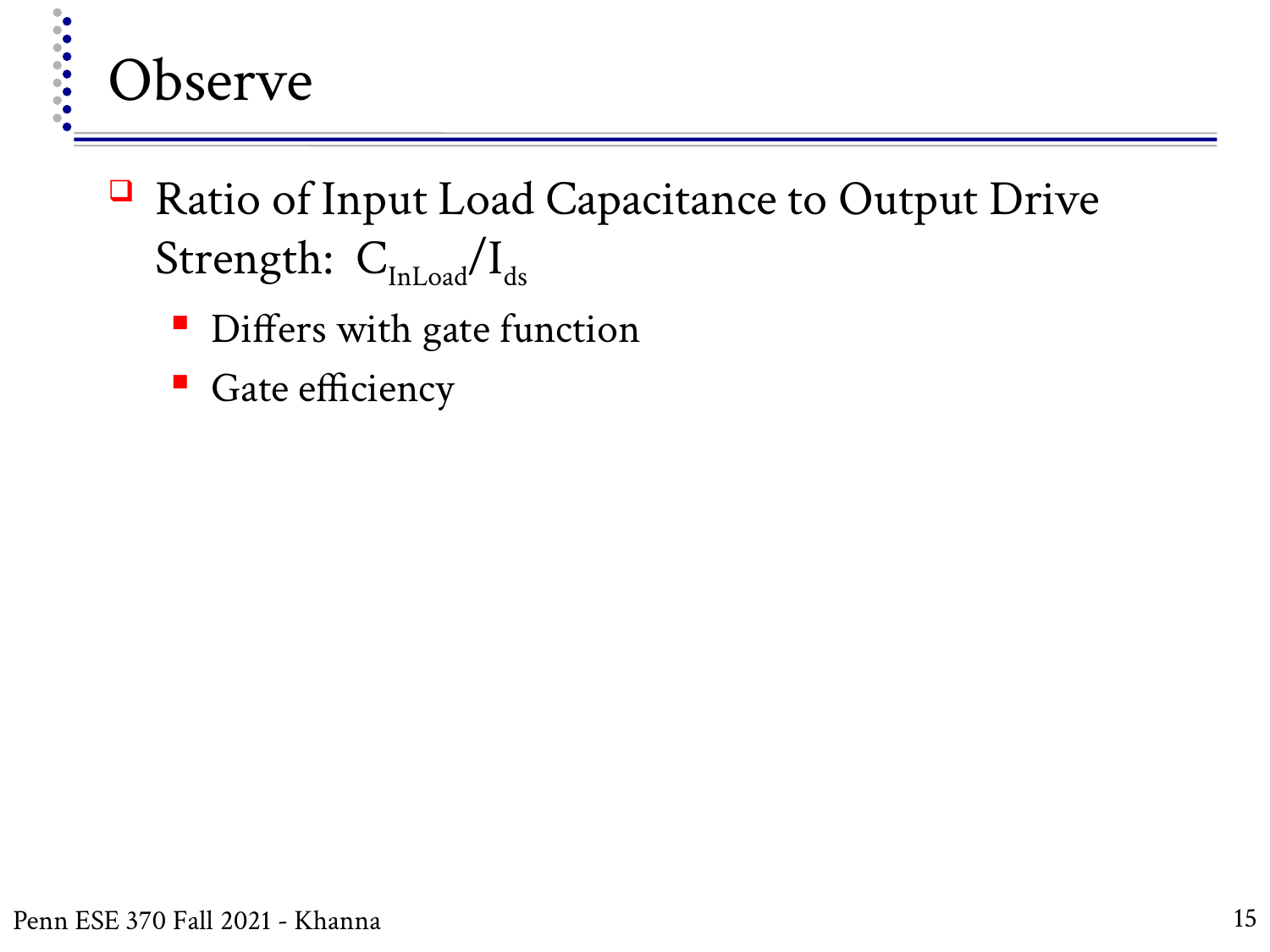

# Observe
Ratio of Input Load Capacitance to Output Drive Strength:  CInLoad/Ids
Differs with gate function
Gate efficiency

Penn ESE 370 Fall 2021 - Khanna
15